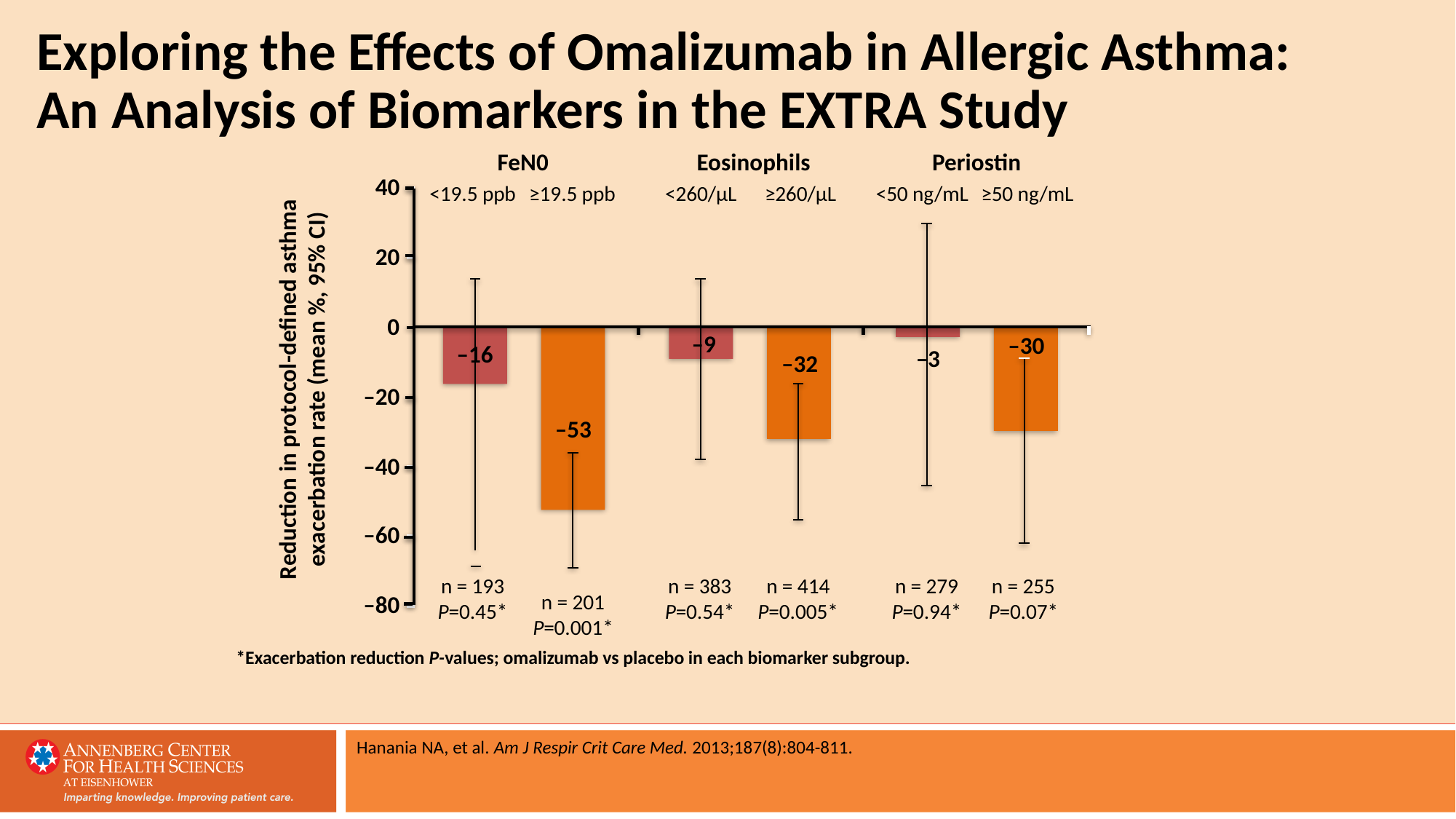

# Exploring the Effects of Omalizumab in Allergic Asthma: An Analysis of Biomarkers in the EXTRA Study
FeN0
Eosinophils
Periostin
40
20
0
–20
–40
–60
–80
<19.5 ppb
≥19.5 ppb
<260/µL
≥260/µL
<50 ng/mL
≥50 ng/mL
–9
–30

–16
–3
–32
Reduction in protocol-defined asthma exacerbation rate (mean %, 95% CI)
–53
n = 193
P=0.45*
n = 383
P=0.54*
n = 414
P=0.005*
n = 279
P=0.94*
n = 255
P=0.07*
n = 201
P=0.001*
*Exacerbation reduction P-values; omalizumab vs placebo in each biomarker subgroup.
Hanania NA, et al. Am J Respir Crit Care Med. 2013;187(8):804-811.